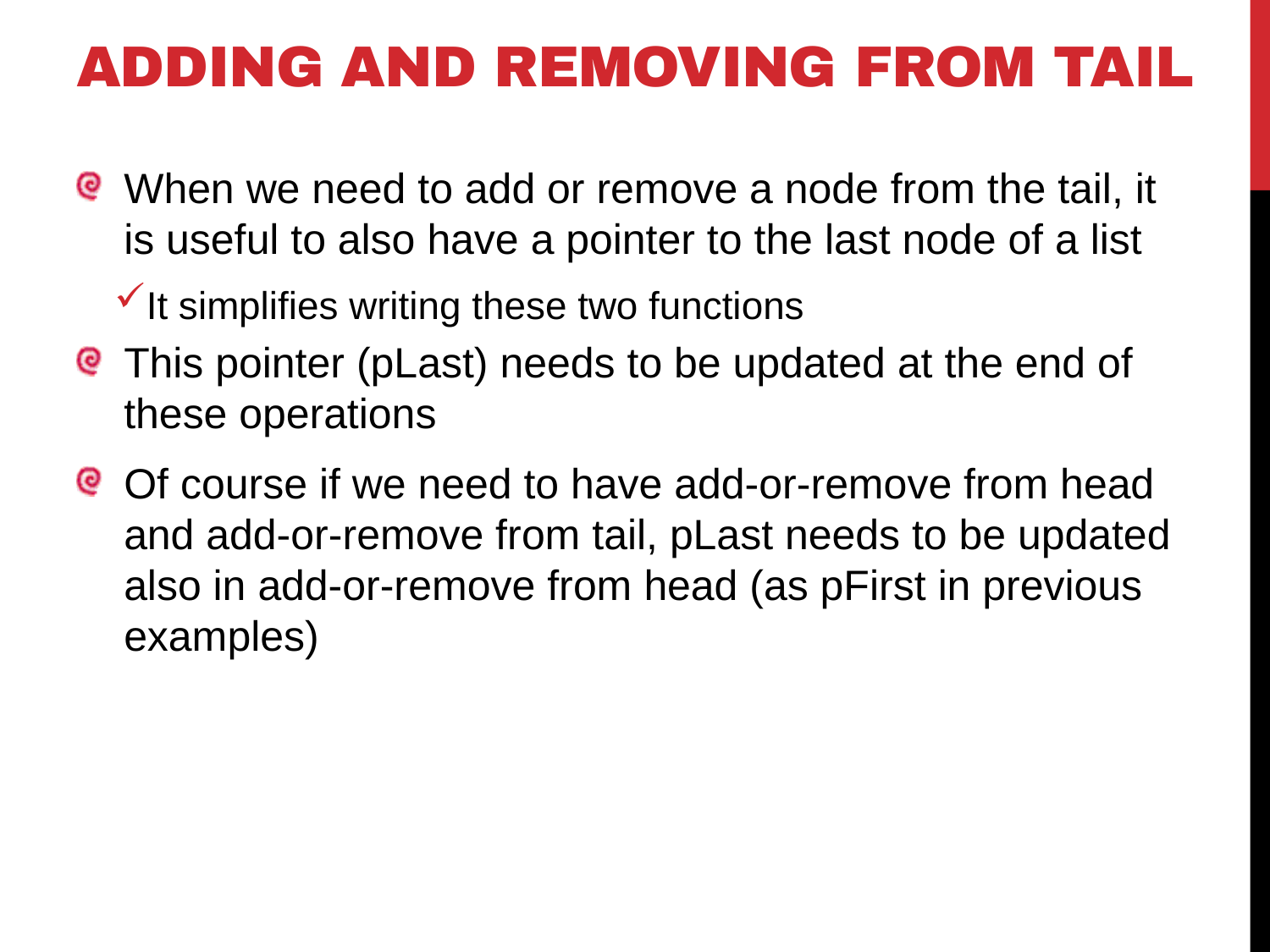

# Adding and removing from tail
When we need to add or remove a node from the tail, it is useful to also have a pointer to the last node of a list
It simplifies writing these two functions
This pointer (pLast) needs to be updated at the end of these operations
Of course if we need to have add-or-remove from head and add-or-remove from tail, pLast needs to be updated also in add-or-remove from head (as pFirst in previous examples)